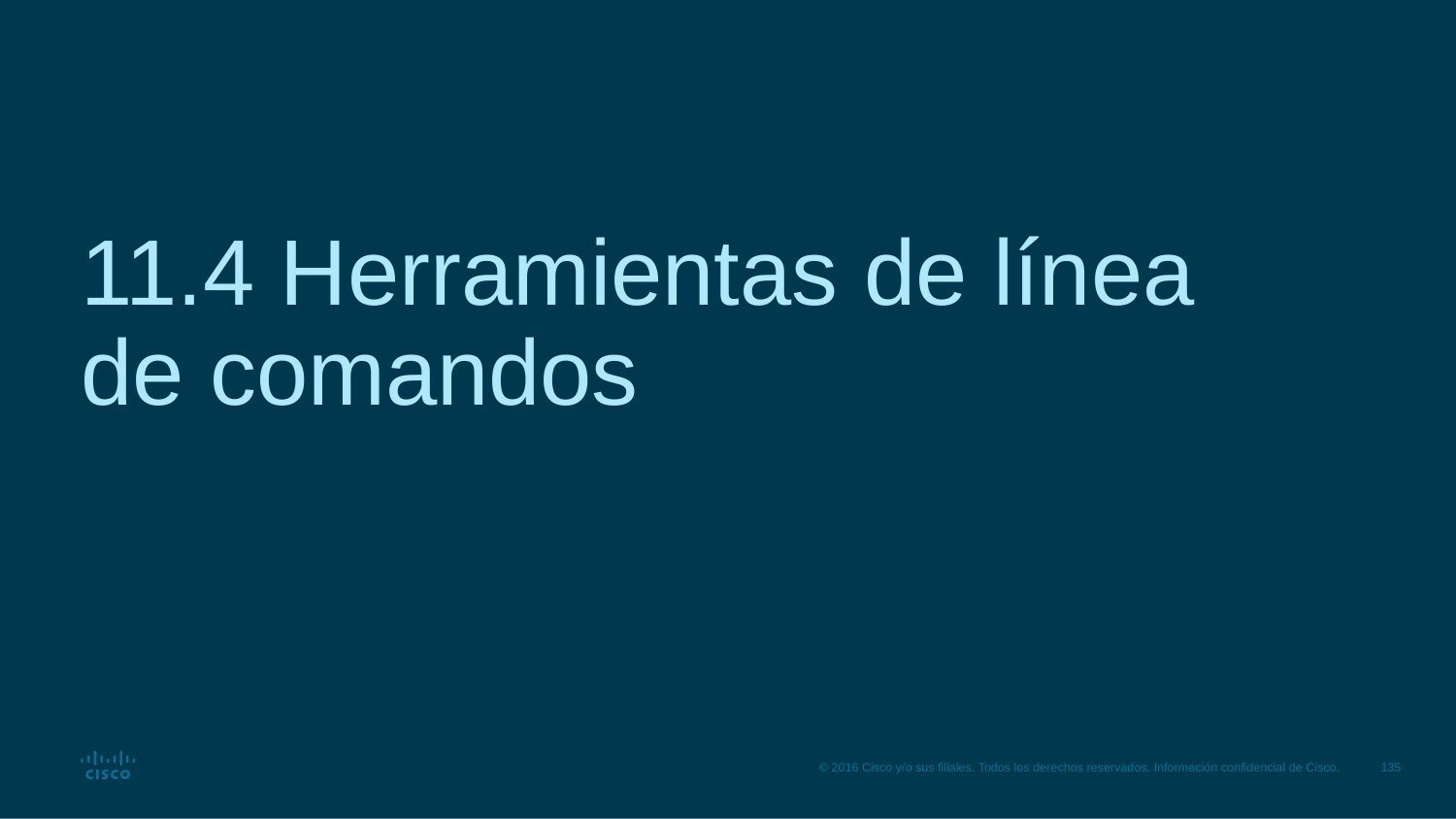

# 11.4 Herramientas de línea de comandos